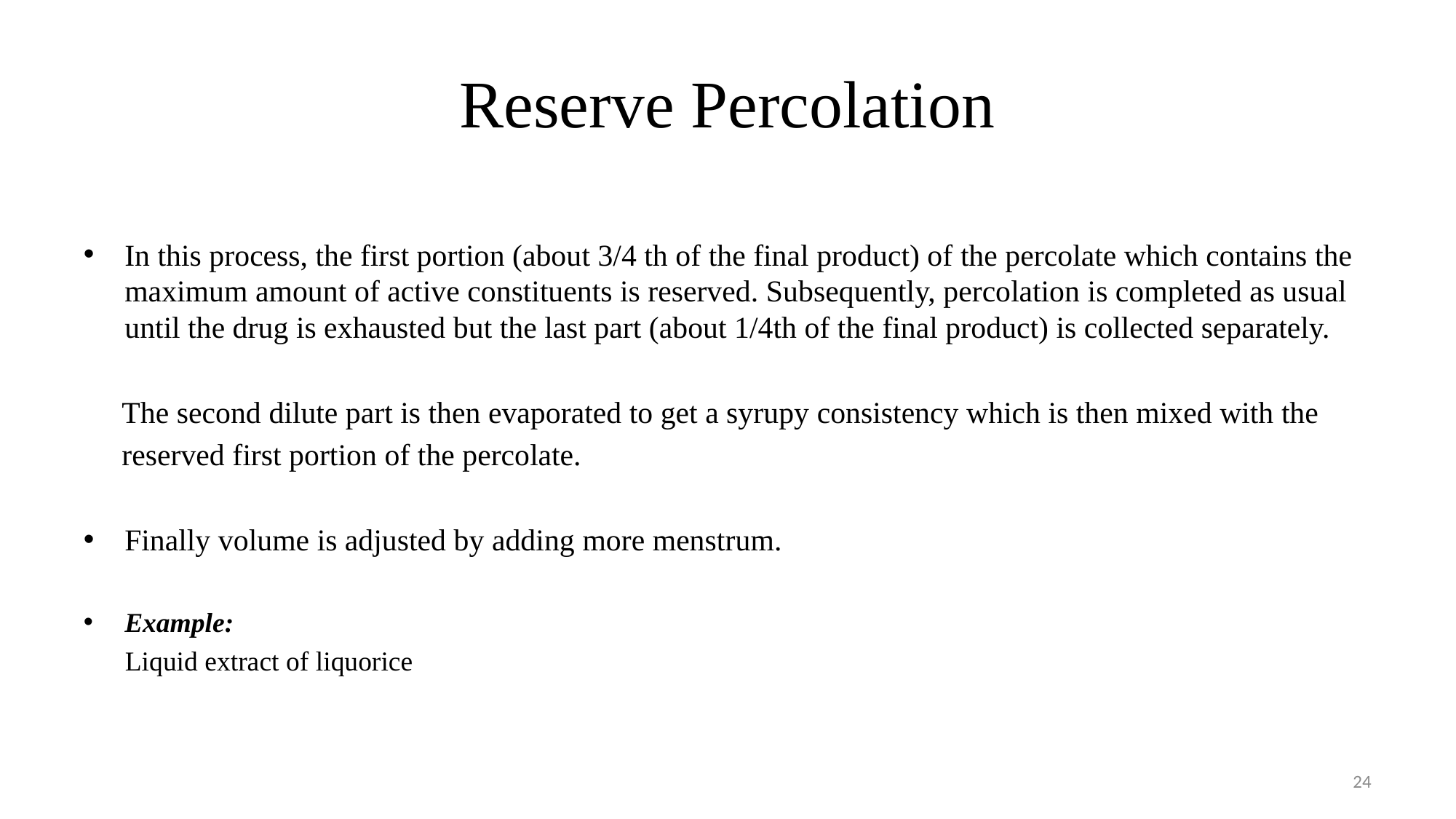

# Reserve Percolation

In this process, the first portion (about 3/4 th of the final product) of the percolate which contains the maximum amount of active constituents is reserved. Subsequently, percolation is completed as usual until the drug is exhausted but the last part (about 1/4th of the final product) is collected separately.

     The second dilute part is then evaporated to get a syrupy consistency which is then mixed with the
     reserved first portion of the percolate.

Finally volume is adjusted by adding more menstrum.

Example:
      Liquid extract of liquorice

24